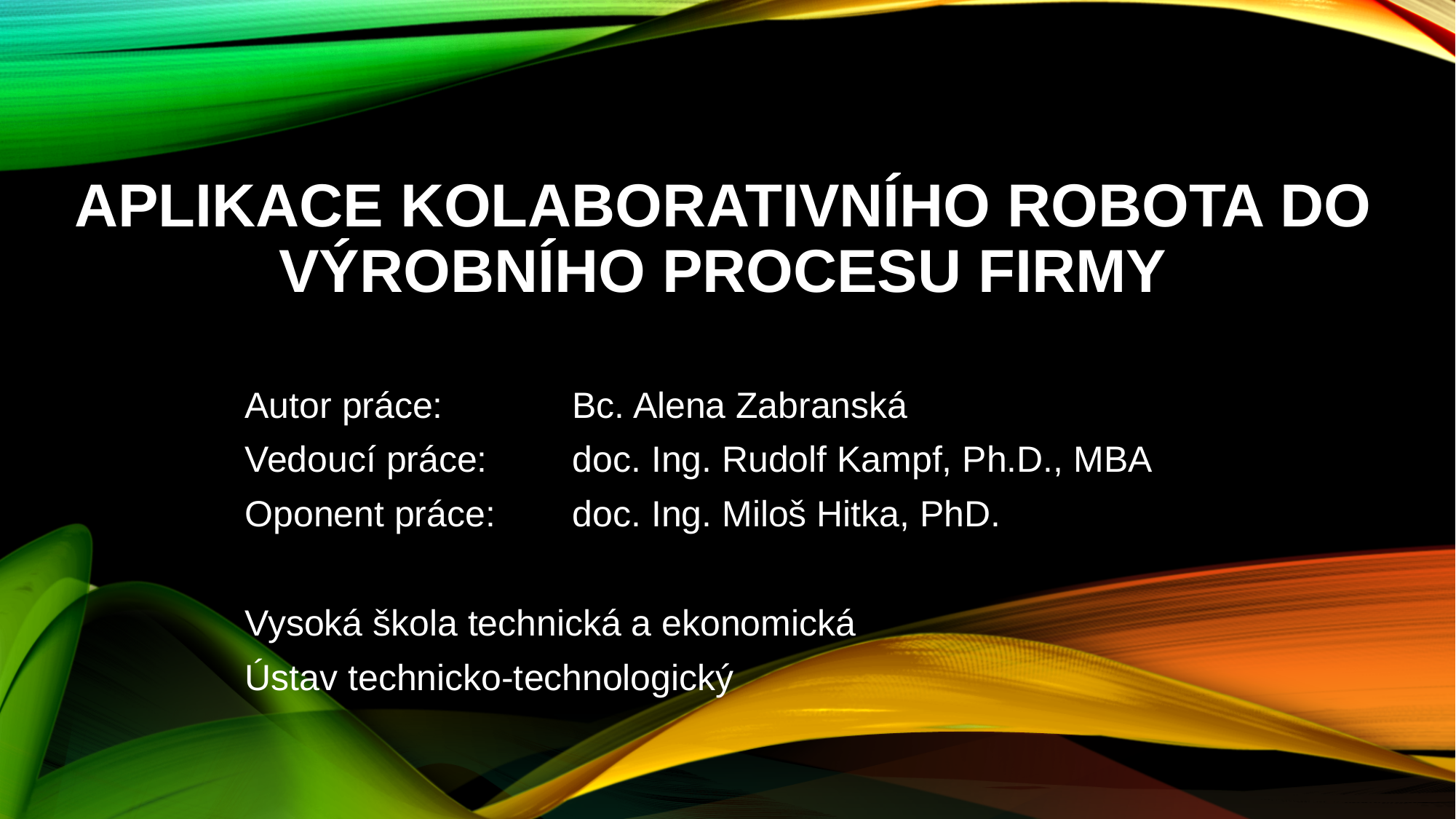

# Aplikace kolaborativního robota do výrobního procesu firmy
Autor práce:		Bc. Alena Zabranská
Vedoucí práce:	doc. Ing. Rudolf Kampf, Ph.D., MBA
Oponent práce:	doc. Ing. Miloš Hitka, PhD.

Vysoká škola technická a ekonomická
Ústav technicko-technologický